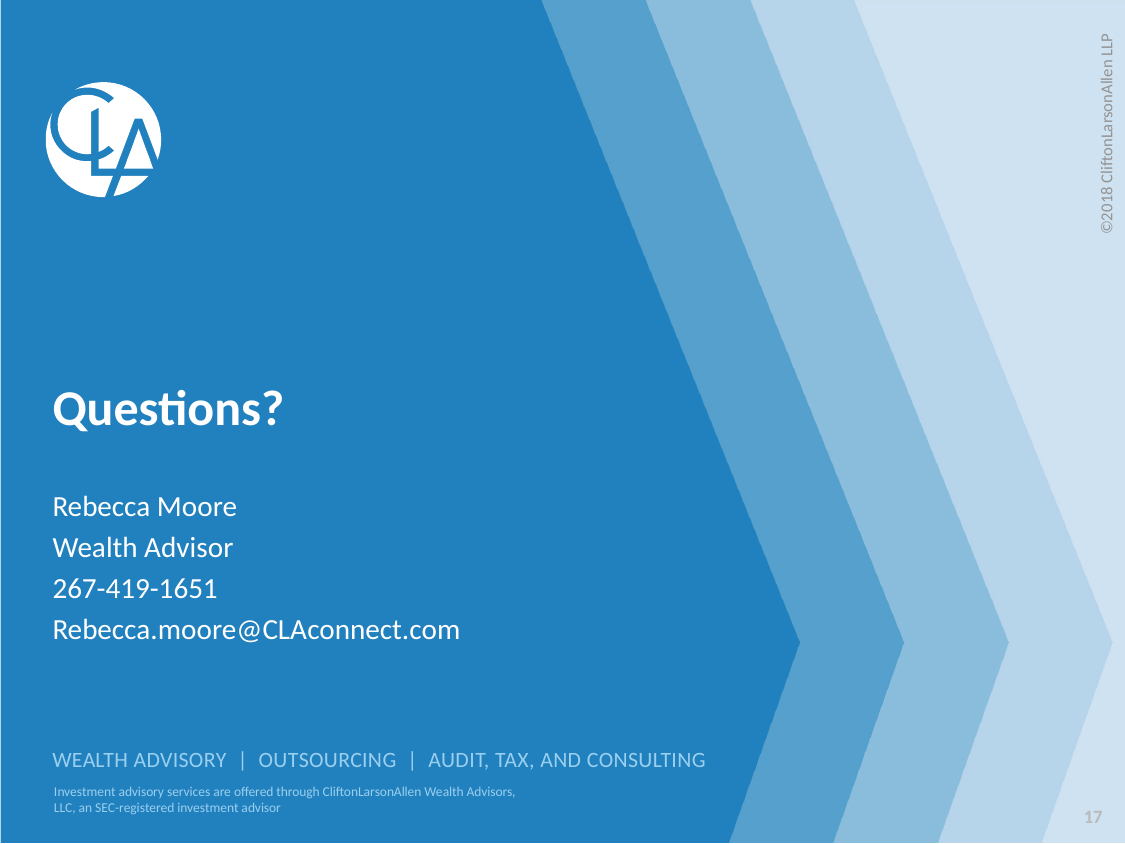

# Questions?
Rebecca Moore
Wealth Advisor
267-419-1651
Rebecca.moore@CLAconnect.com
17